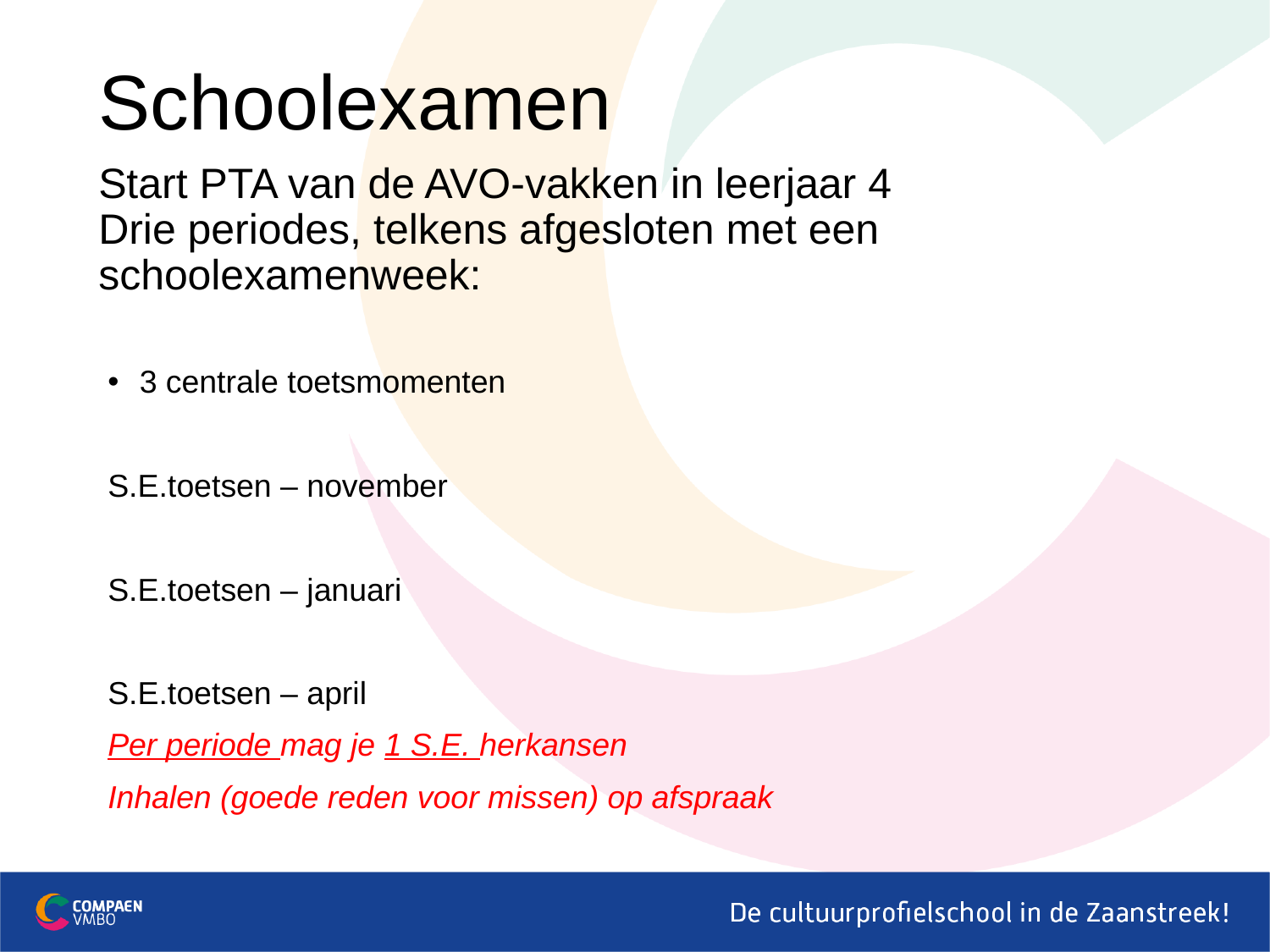

# Schoolexamen Start PTA van de AVO-vakken in leerjaar 4 Drie periodes, telkens afgesloten met een schoolexamenweek:
3 centrale toetsmomenten

S.E.toetsen – november

S.E.toetsen – januari

S.E.toetsen – april
Per periode mag je 1 S.E. herkansen
Inhalen (goede reden voor missen) op afspraak